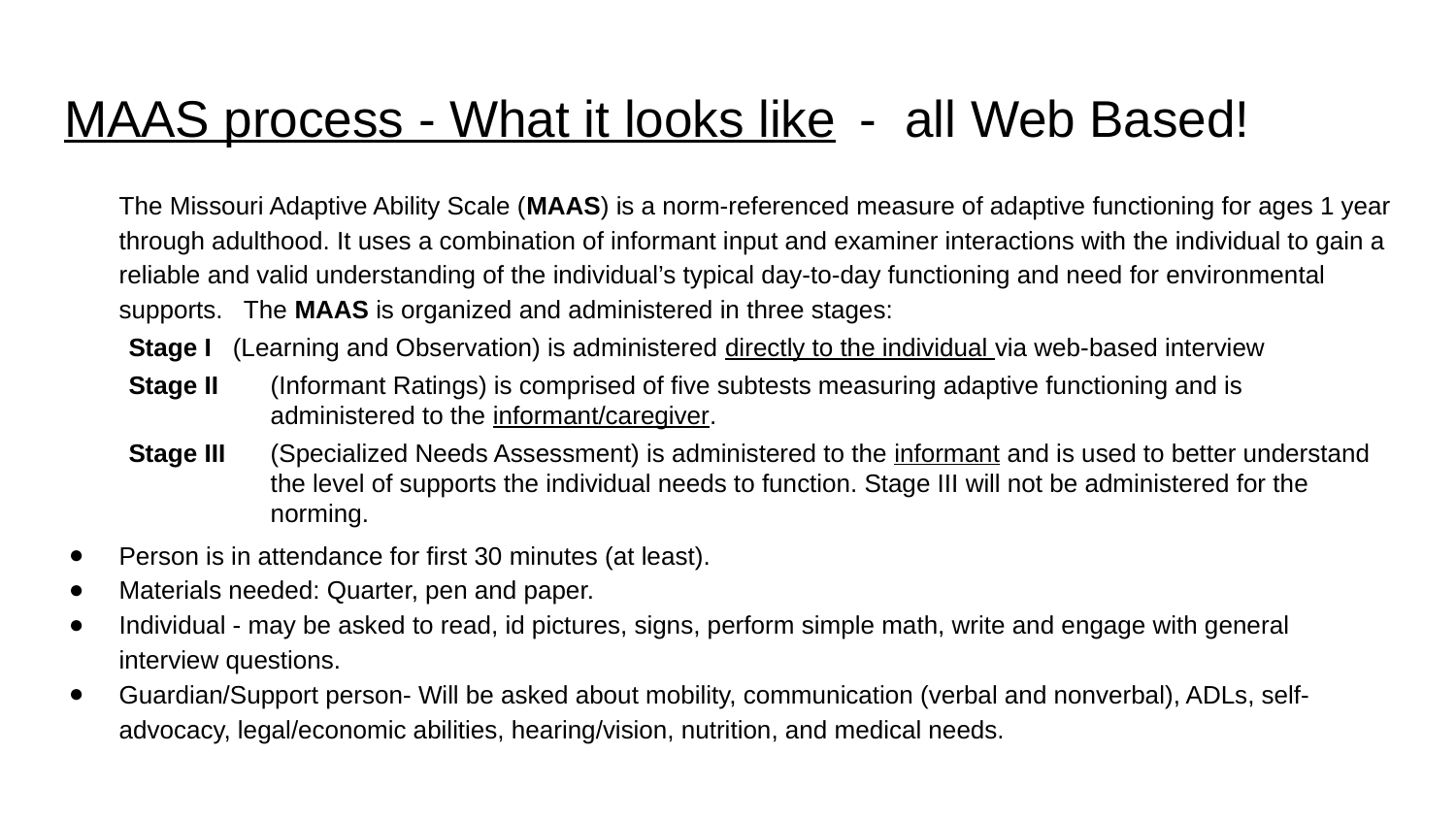

# MAAS process - What it looks like	-  all Web Based!
The Missouri Adaptive Ability Scale (MAAS) is a norm-referenced measure of adaptive functioning for ages 1 year through adulthood. It uses a combination of informant input and examiner interactions with the individual to gain a reliable and valid understanding of the individual’s typical day-to-day functioning and need for environmental supports.   The MAAS is organized and administered in three stages:
Stage I 	(Learning and Observation) is administered directly to the individual via web-based interview
Stage II 	(Informant Ratings) is comprised of five subtests measuring adaptive functioning and is administered to the informant/caregiver.
Stage III 	(Specialized Needs Assessment) is administered to the informant and is used to better understand the level of supports the individual needs to function. Stage III will not be administered for the norming.
Person is in attendance for first 30 minutes (at least).
Materials needed: Quarter, pen and paper.
Individual - may be asked to read, id pictures, signs, perform simple math, write and engage with general interview questions.
Guardian/Support person- Will be asked about mobility, communication (verbal and nonverbal), ADLs, self-advocacy, legal/economic abilities, hearing/vision, nutrition, and medical needs.